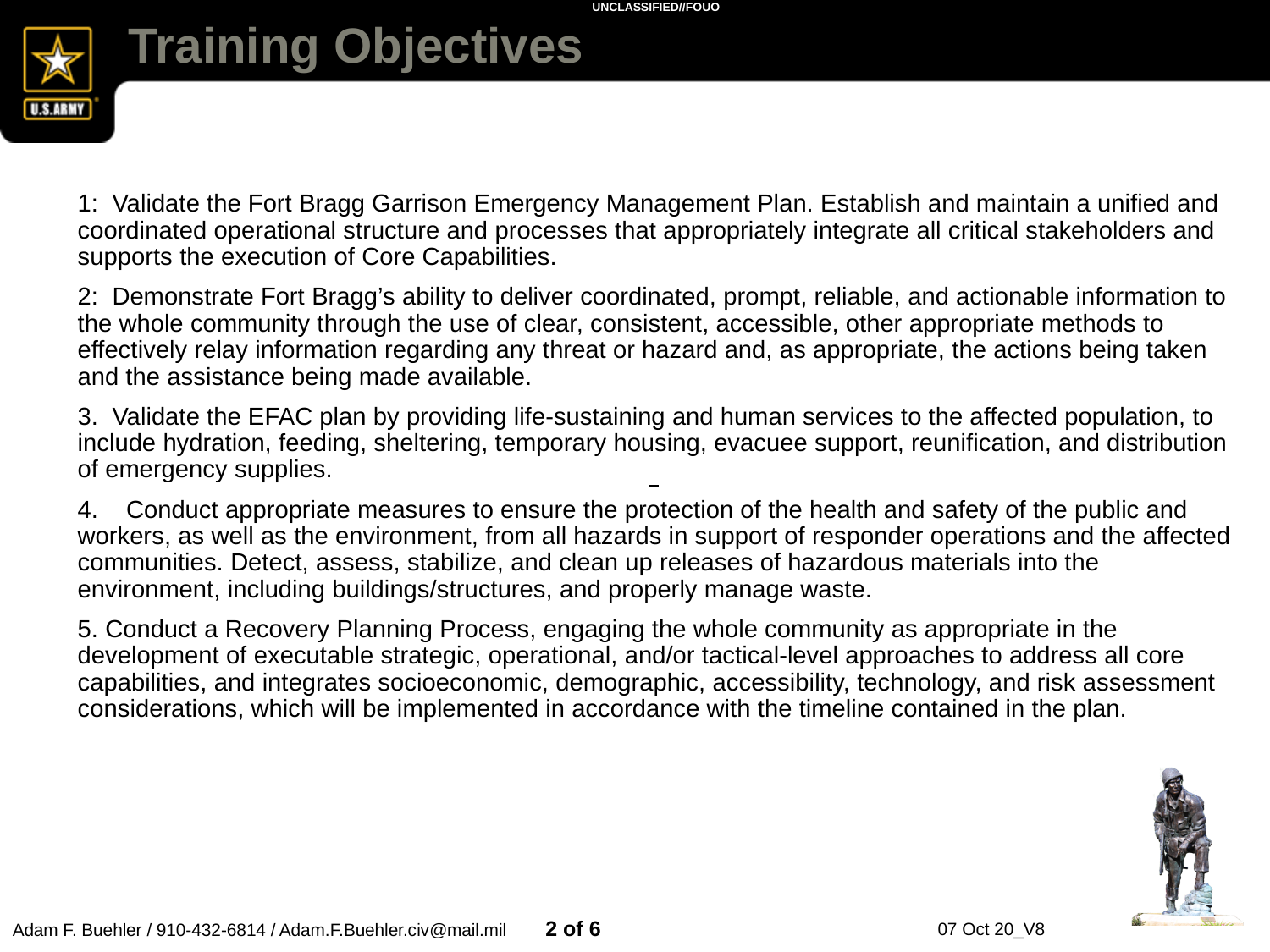

Training Objectives
1:  Validate the Fort Bragg Garrison Emergency Management Plan. Establish and maintain a unified and coordinated operational structure and processes that appropriately integrate all critical stakeholders and supports the execution of Core Capabilities.
2:  Demonstrate Fort Bragg’s ability to deliver coordinated, prompt, reliable, and actionable information to the whole community through the use of clear, consistent, accessible, other appropriate methods to effectively relay information regarding any threat or hazard and, as appropriate, the actions being taken and the assistance being made available.
3.  Validate the EFAC plan by providing life-sustaining and human services to the affected population, to include hydration, feeding, sheltering, temporary housing, evacuee support, reunification, and distribution of emergency supplies.
4.    Conduct appropriate measures to ensure the protection of the health and safety of the public and workers, as well as the environment, from all hazards in support of responder operations and the affected communities. Detect, assess, stabilize, and clean up releases of hazardous materials into the environment, including buildings/structures, and properly manage waste.
5. Conduct a Recovery Planning Process, engaging the whole community as appropriate in the development of executable strategic, operational, and/or tactical-level approaches to address all core capabilities, and integrates socioeconomic, demographic, accessibility, technology, and risk assessment considerations, which will be implemented in accordance with the timeline contained in the plan.